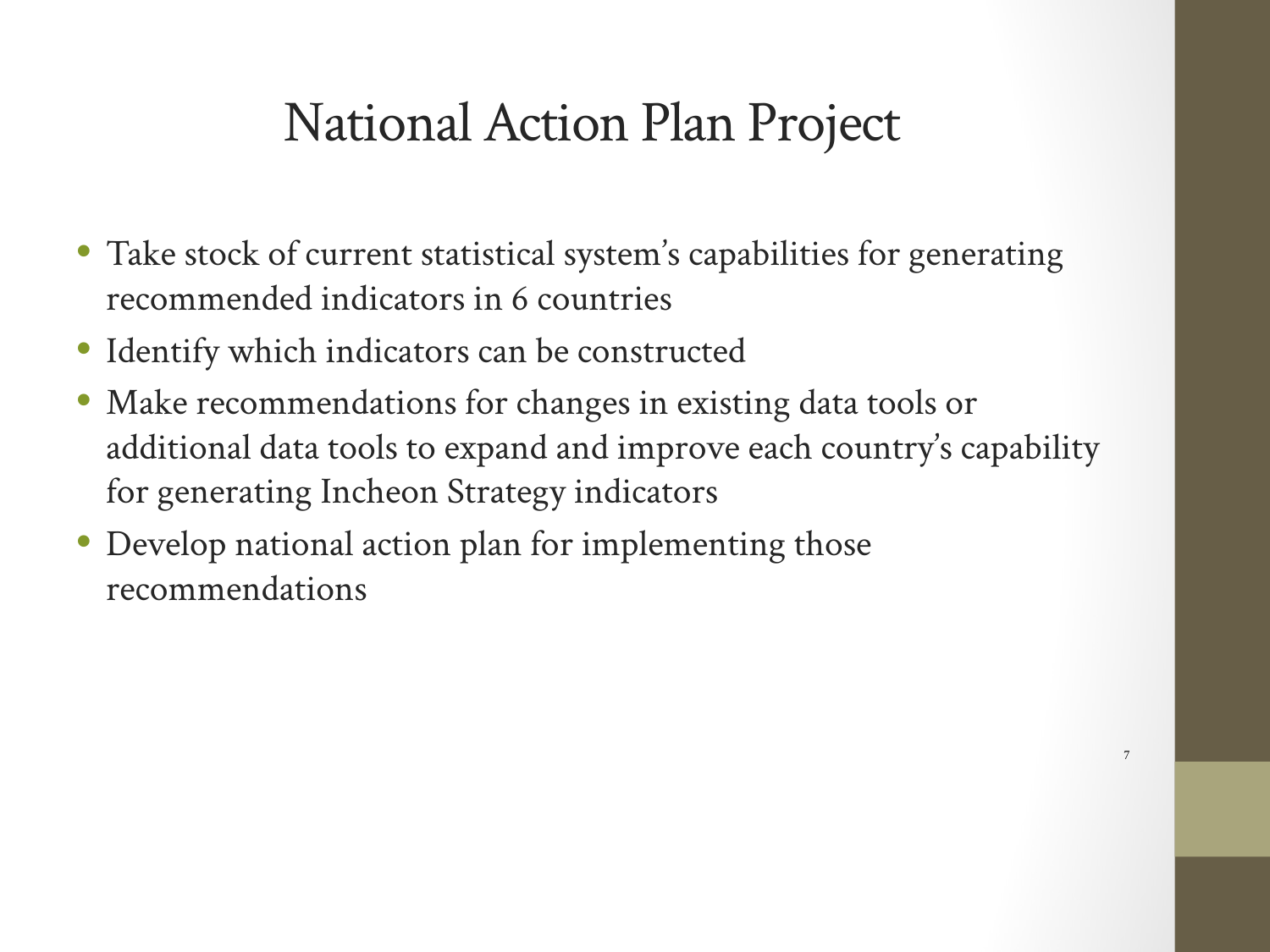

# National Action Plan Project
Take stock of current statistical system’s capabilities for generating recommended indicators in 6 countries
Identify which indicators can be constructed
Make recommendations for changes in existing data tools or additional data tools to expand and improve each country’s capability for generating Incheon Strategy indicators
Develop national action plan for implementing those recommendations
7